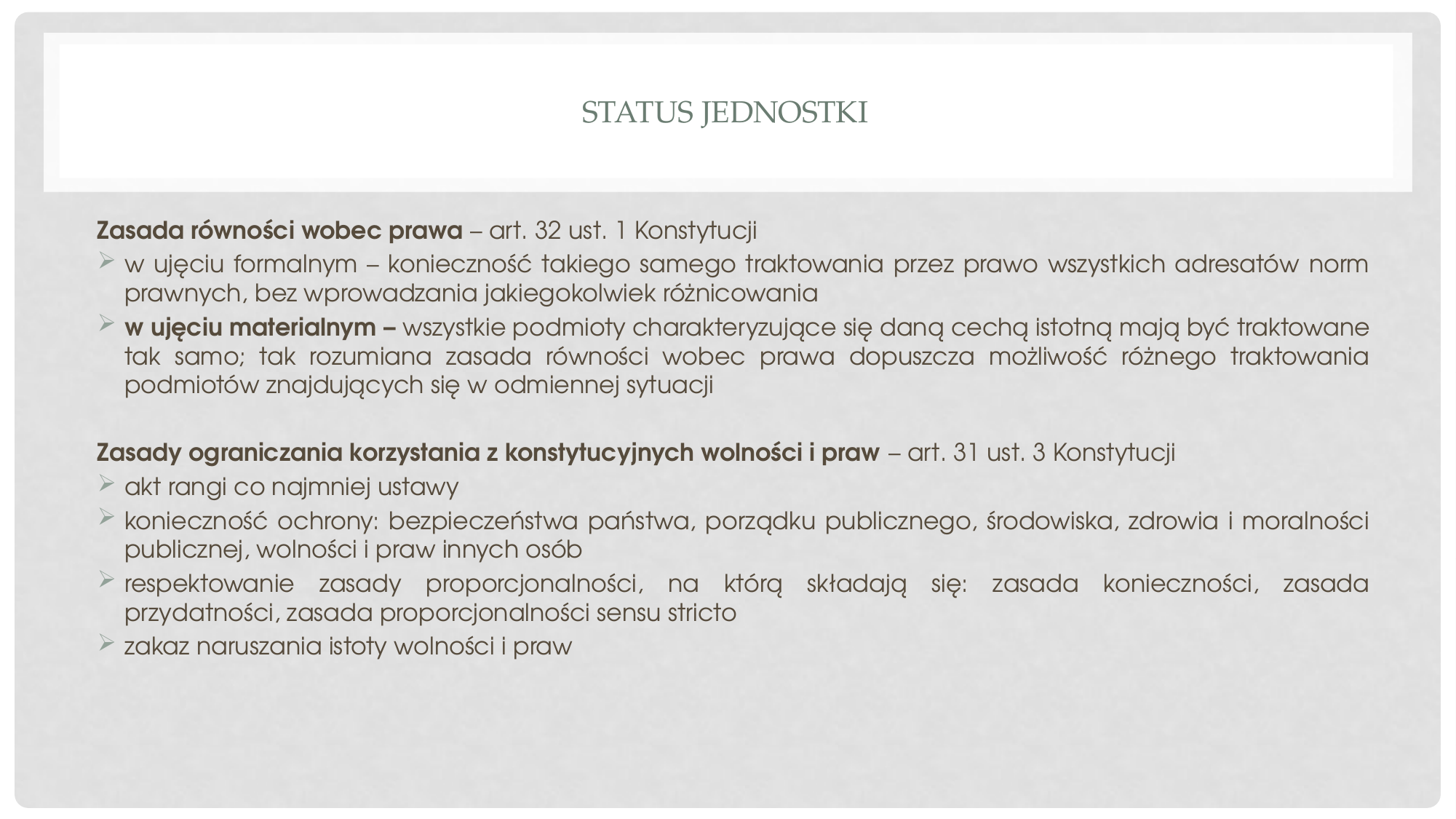

# Status jednostki
Zasada równości wobec prawa – art. 32 ust. 1 Konstytucji
w ujęciu formalnym – konieczność takiego samego traktowania przez prawo wszystkich adresatów norm prawnych, bez wprowadzania jakiegokolwiek różnicowania
w ujęciu materialnym – wszystkie podmioty charakteryzujące się daną cechą istotną mają być traktowane tak samo; tak rozumiana zasada równości wobec prawa dopuszcza możliwość różnego traktowania podmiotów znajdujących się w odmiennej sytuacji

Zasady ograniczania korzystania z konstytucyjnych wolności i praw – art. 31 ust. 3 Konstytucji
akt rangi co najmniej ustawy
konieczność ochrony: bezpieczeństwa państwa, porządku publicznego, środowiska, zdrowia i moralności publicznej, wolności i praw innych osób
respektowanie zasady proporcjonalności, na którą składają się: zasada konieczności, zasada przydatności, zasada proporcjonalności sensu stricto
zakaz naruszania istoty wolności i praw